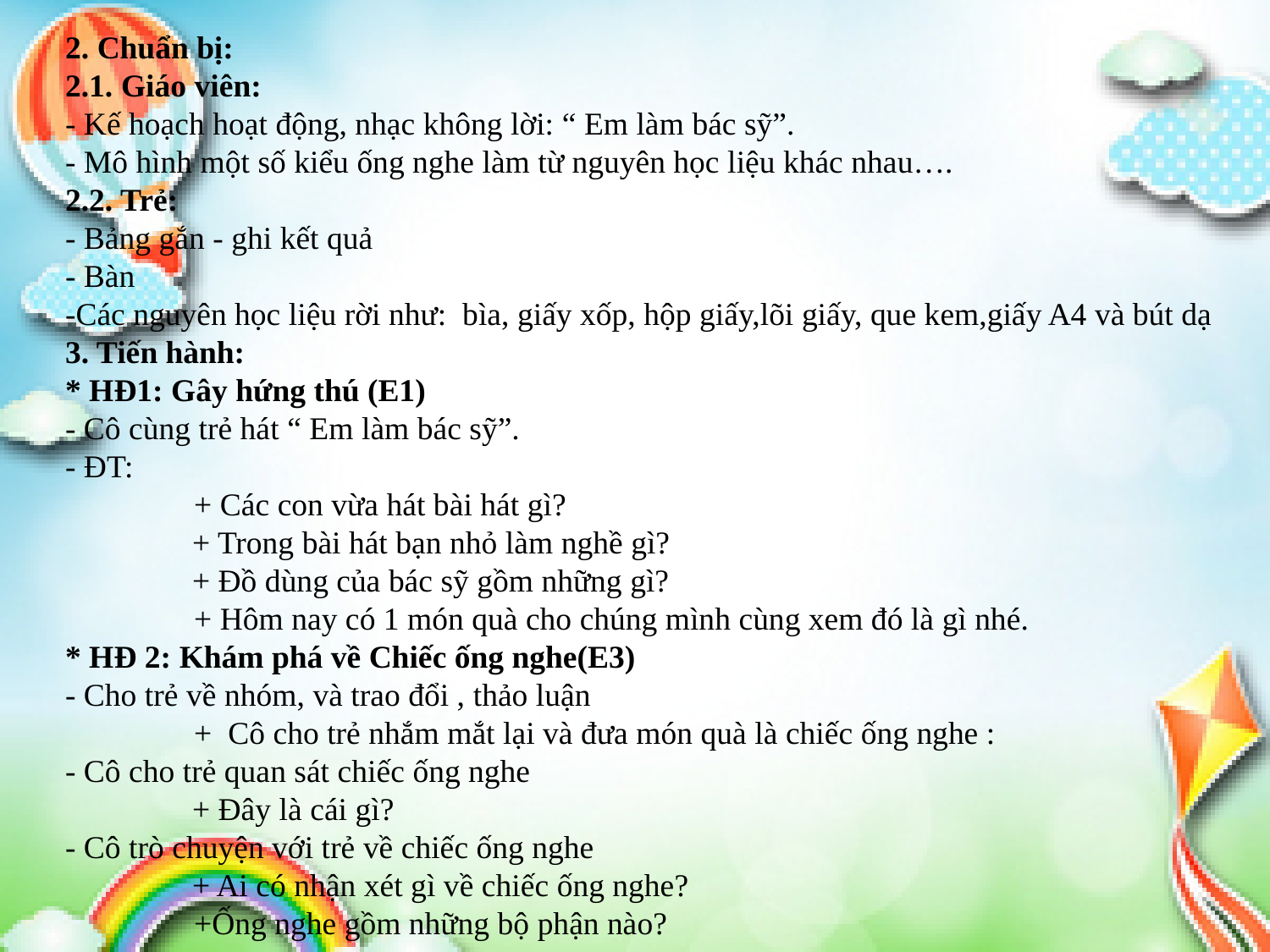

2. Chuẩn bị:
2.1. Giáo viên:
- Kế hoạch hoạt động, nhạc không lời: “ Em làm bác sỹ”.
- Mô hình một số kiểu ống nghe làm từ nguyên học liệu khác nhau….
2.2. Trẻ:
- Bảng gắn - ghi kết quả
- Bàn
-Các nguyên học liệu rời như:  bìa, giấy xốp, hộp giấy,lõi giấy, que kem,giấy A4 và bút dạ
3. Tiến hành:
* HĐ1: Gây hứng thú (E1)
- Cô cùng trẻ hát “ Em làm bác sỹ”.
- ĐT:
                + Các con vừa hát bài hát gì?
	+ Trong bài hát bạn nhỏ làm nghề gì?
	+ Đồ dùng của bác sỹ gồm những gì?
                + Hôm nay có 1 món quà cho chúng mình cùng xem đó là gì nhé.
* HĐ 2: Khám phá về Chiếc ống nghe(E3)
- Cho trẻ về nhóm, và trao đổi , thảo luận
                +  Cô cho trẻ nhắm mắt lại và đưa món quà là chiếc ống nghe :
- Cô cho trẻ quan sát chiếc ống nghe
	+ Đây là cái gì?
- Cô trò chuyện với trẻ về chiếc ống nghe
	+ Ai có nhận xét gì về chiếc ống nghe?
                +Ống nghe gồm những bộ phận nào?